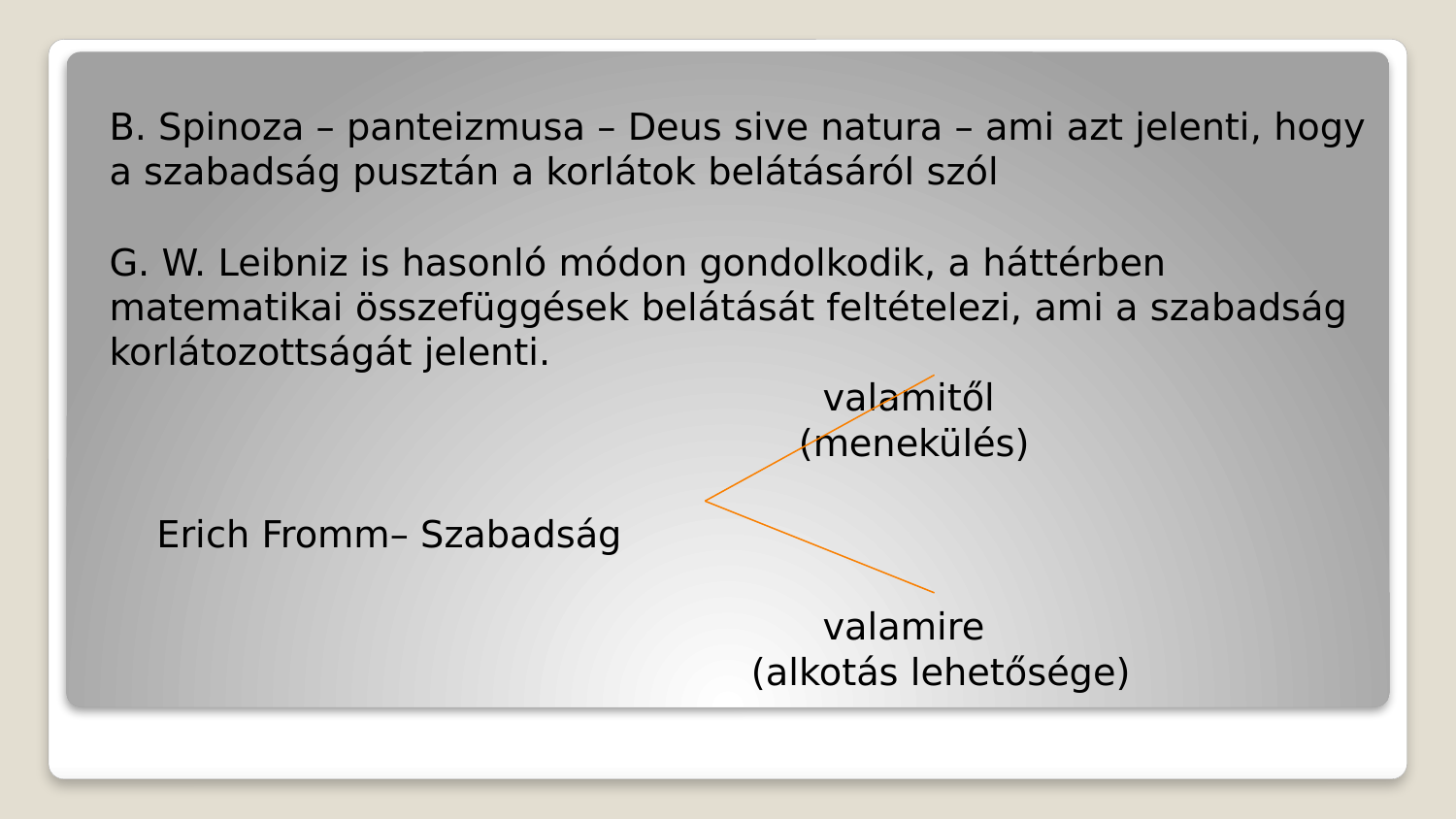

B. Spinoza – panteizmusa – Deus sive natura – ami azt jelenti, hogy a szabadság pusztán a korlátok belátásáról szól

G. W. Leibniz is hasonló módon gondolkodik, a háttérben matematikai összefüggések belátását feltételezi, ami a szabadság korlátozottságát jelenti.
                                                            valamitől
                                                          (menekülés)

    Erich Fromm– Szabadság

                                                            valamire
                                                      (alkotás lehetősége)